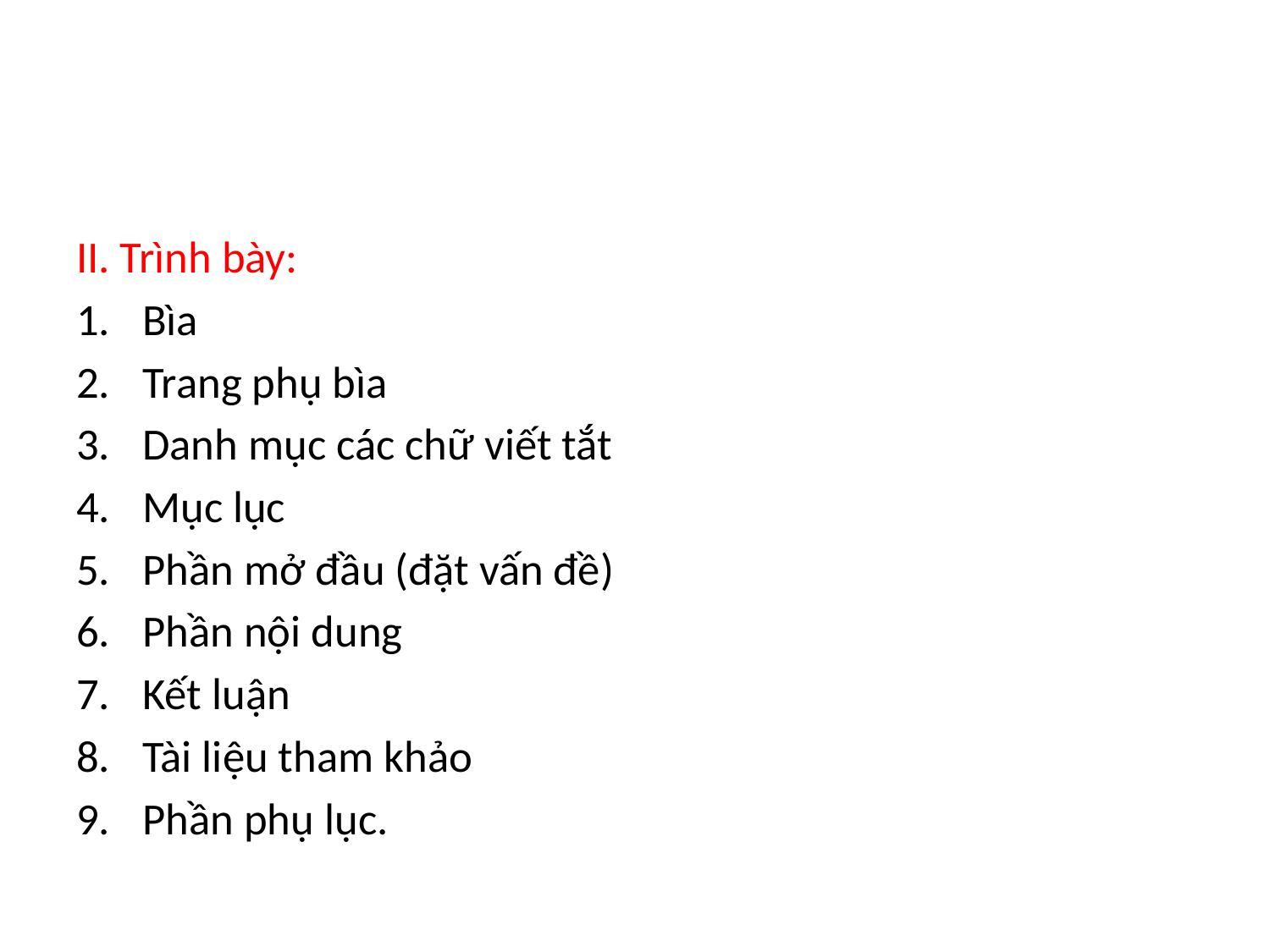

II. Trình bày:
Bìa
Trang phụ bìa
Danh mục các chữ viết tắt
Mục lục
Phần mở đầu (đặt vấn đề)
Phần nội dung
Kết luận
Tài liệu tham khảo
Phần phụ lục.